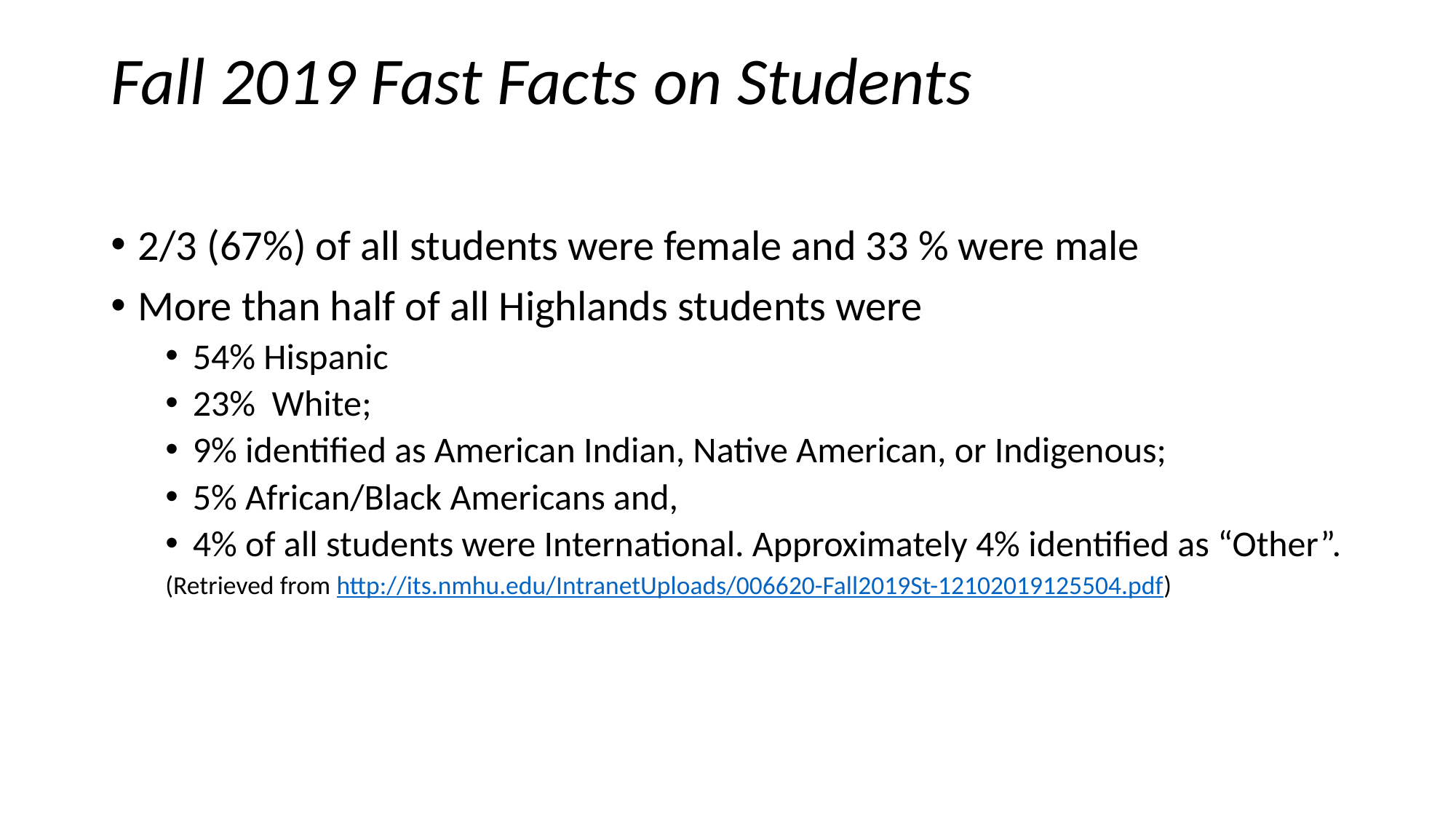

# Fall 2019 Fast Facts on Students
2/3 (67%) of all students were female and 33 % were male
More than half of all Highlands students were
54% Hispanic
23%  White;
9% identified as American Indian, Native American, or Indigenous;
5% African/Black Americans and,
4% of all students were International. Approximately 4% identified as “Other”.
(Retrieved from http://its.nmhu.edu/IntranetUploads/006620-Fall2019St-12102019125504.pdf)